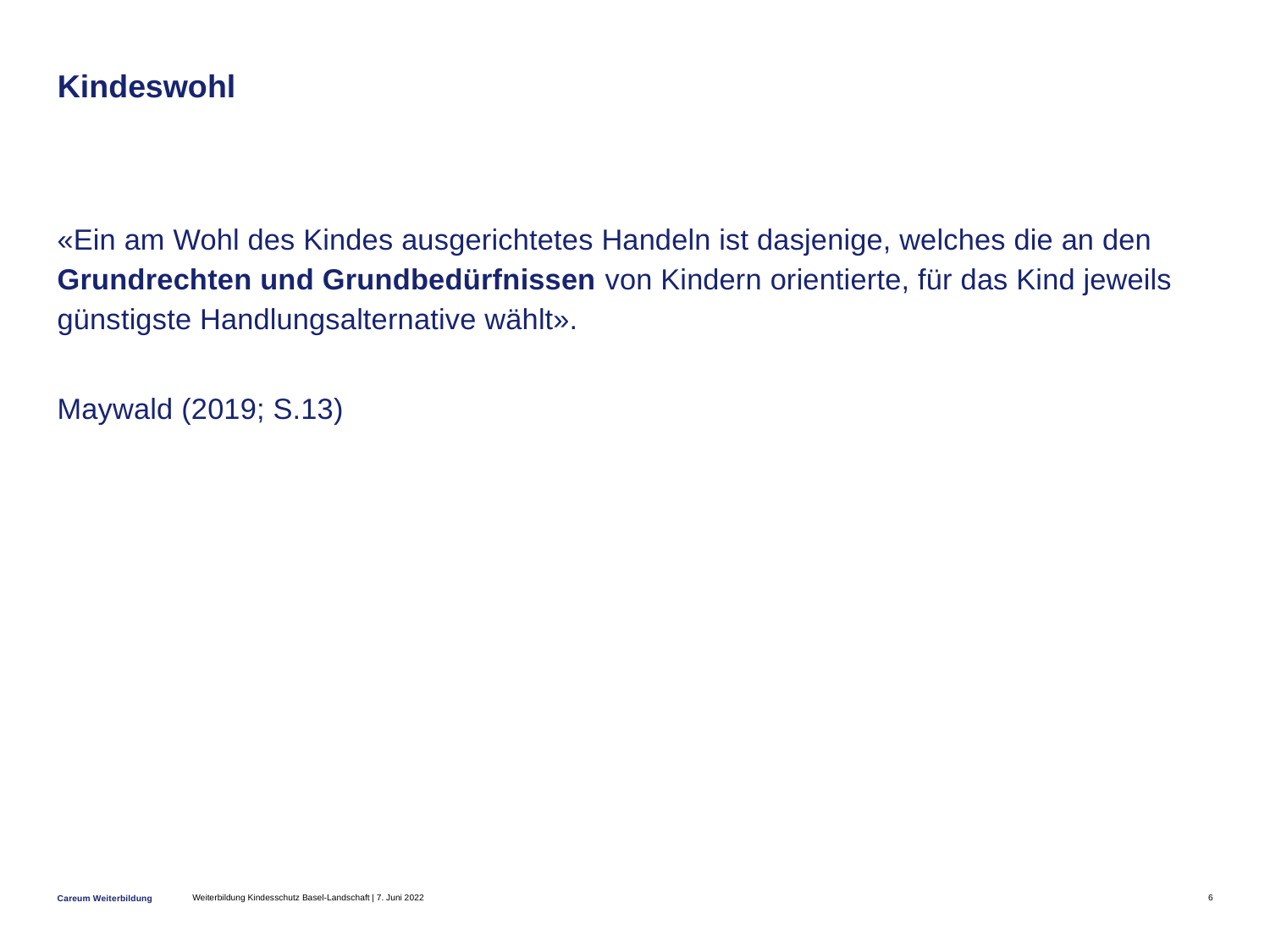

# Kindeswohl
«Ein am Wohl des Kindes ausgerichtetes Handeln ist dasjenige, welches die an den Grundrechten und Grundbedürfnissen von Kindern orientierte, für das Kind jeweils günstigste Handlungsalternative wählt».
									Maywald (2019; S.13)
Weiterbildung Kindesschutz Basel-Landschaft | 7. Juni 2022
6